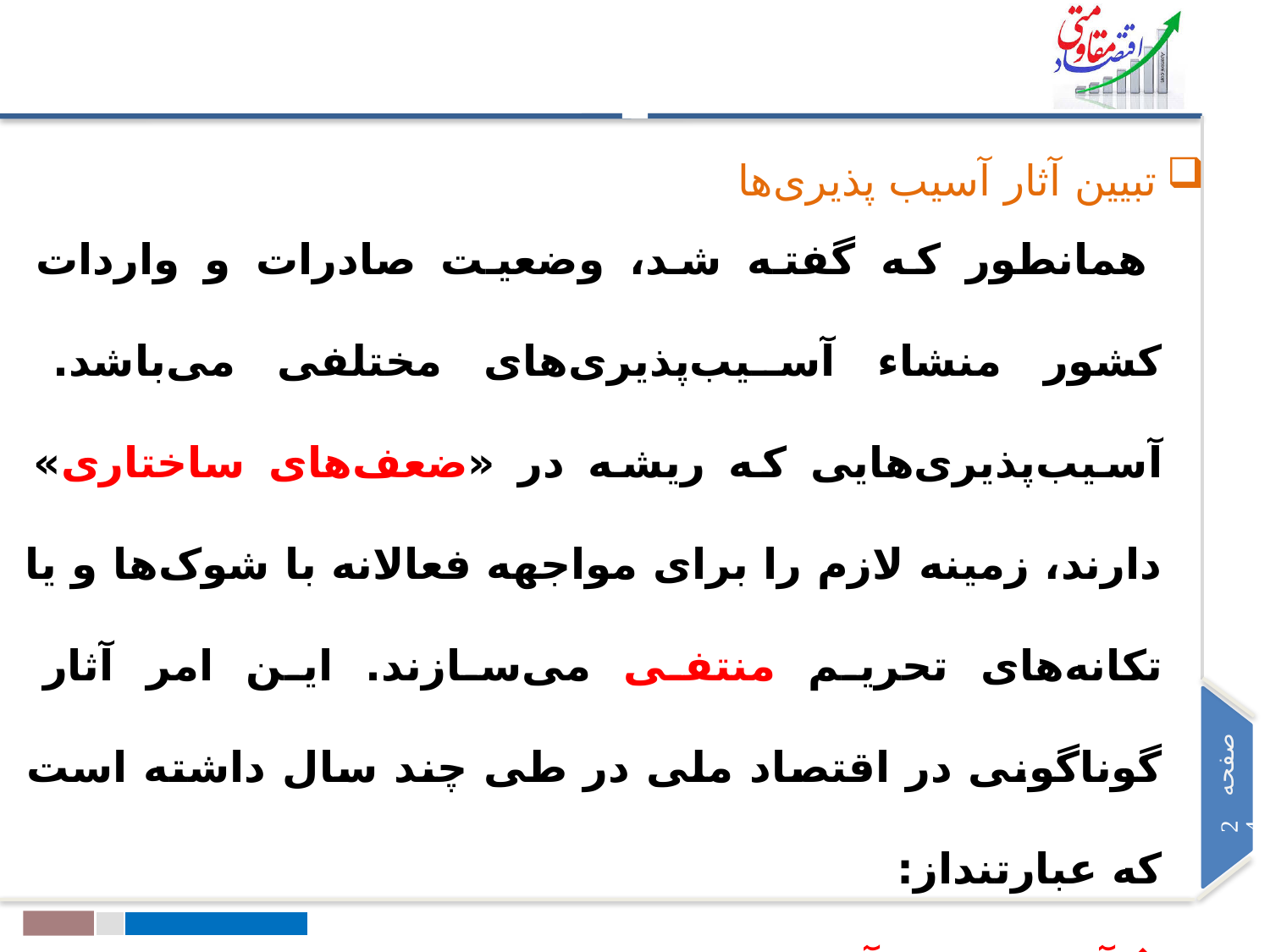

تبیین آثار آسیب پذیری‌ها
همانطور که گفته شد، وضعیت صادرات و واردات کشور منشاء آسیب‌پذیری‌های مختلفی می‌باشد. آسیب‌پذیری‌هایی که ریشه در «ضعف‌های ساختاری» دارند، زمینه لازم را برای مواجهه فعالانه با شوک‌ها و یا تکانه‌های تحریم منتفی می‌سازند. این امر آثار گوناگونی در اقتصاد ملی در طی چند سال داشته است که عبارتنداز:
آثار تورمی آسیب‌پذیری‌ها
آثار رکودی آسیب‌پذیری‌ها